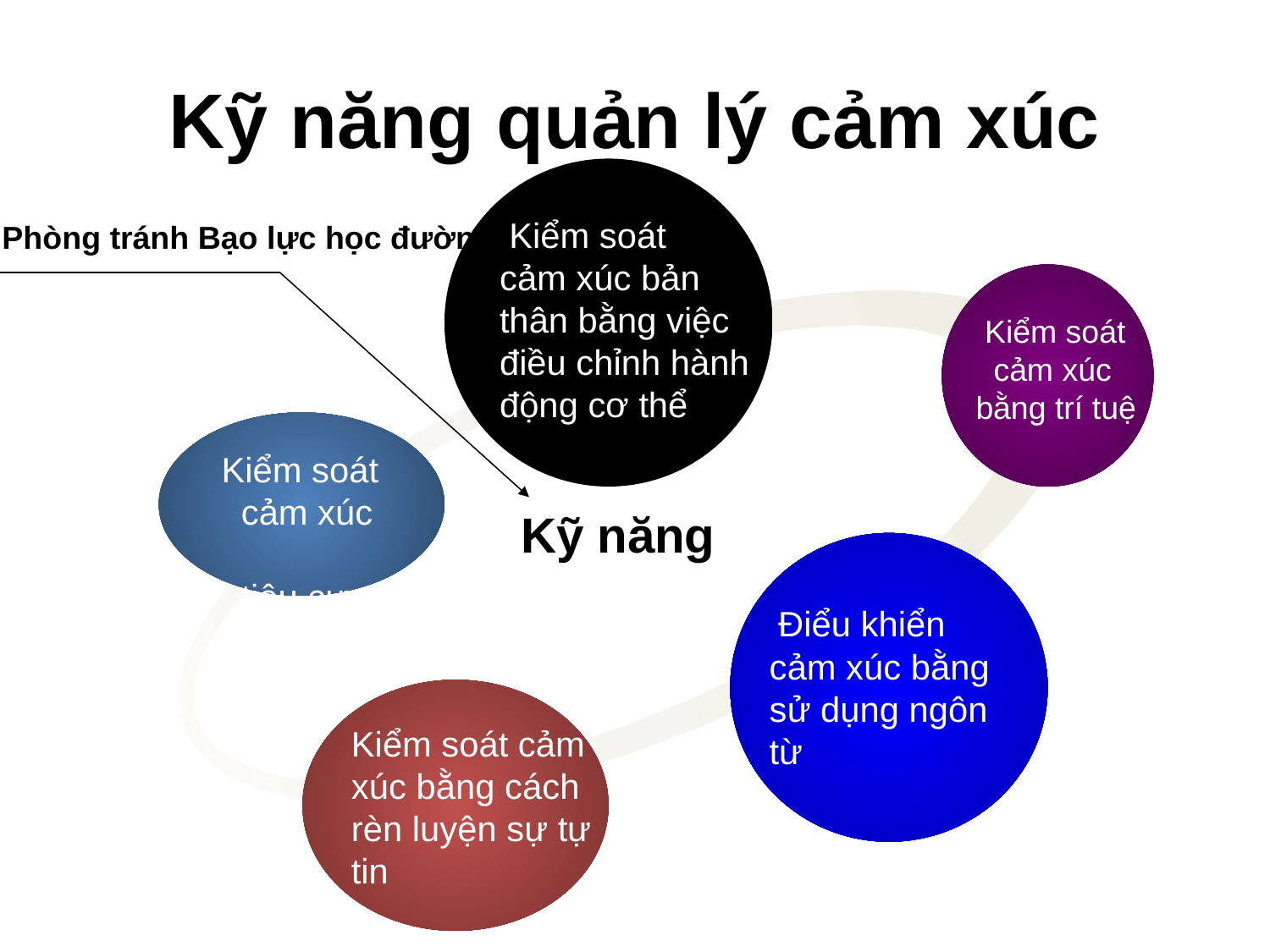

# Kỹ năng quản lý cảm xúc

 Kiểm soát
cảm xúc bản
thân bằng việc
điều chỉnh hành động cơ thể
Phòng tránh Bạo lực học đường

 Kiểm soát
  cảm xúc
bằng trí tuệ

   Kiểm soát
     cảm xúc
     tiêu cực
Kỹ năng

 Điểu khiển cảm xúc bằng sử dụng ngôn từ

Kiểm soát cảm xúc bằng cách rèn luyện sự tự tin